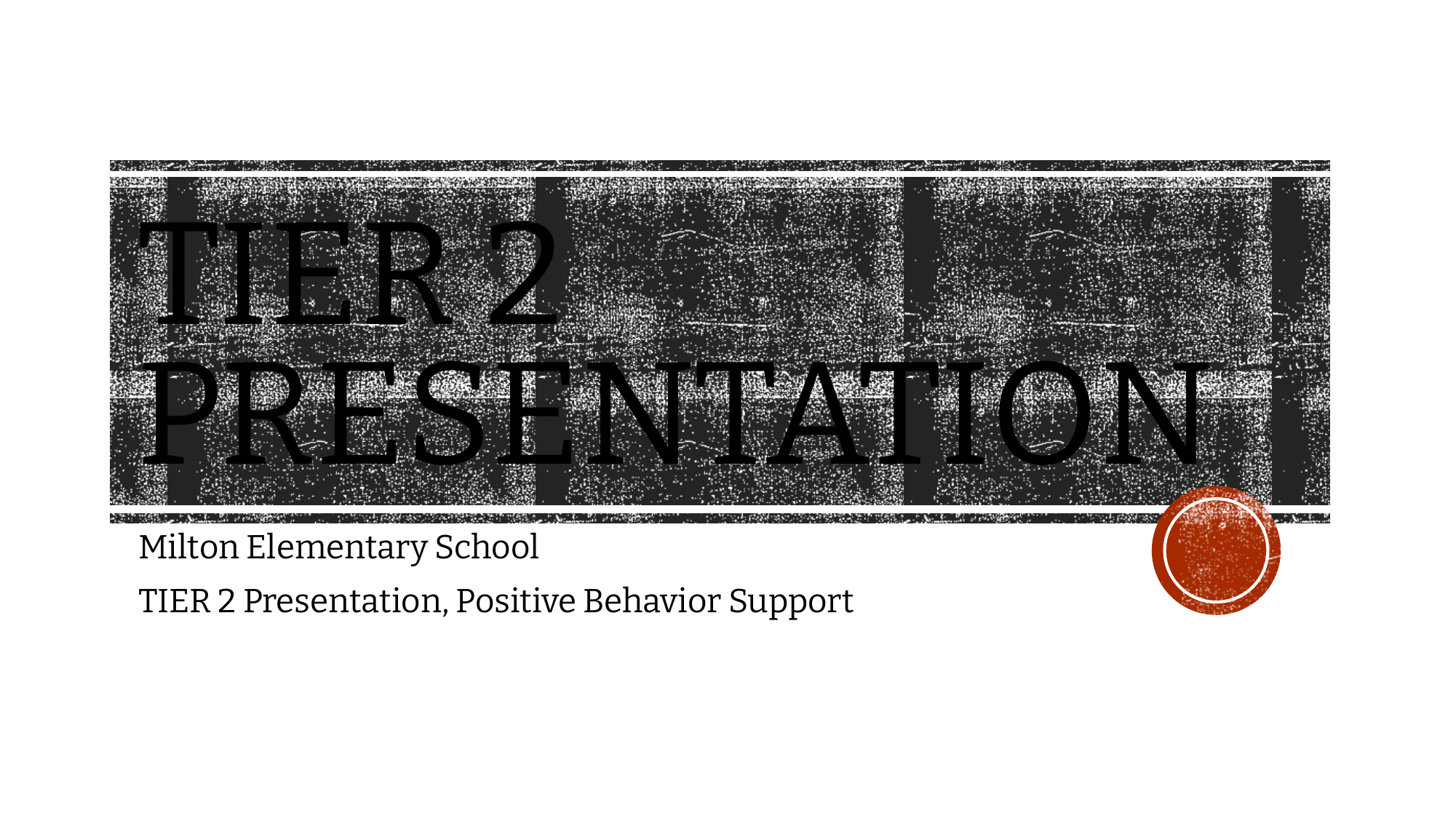

# TIER 2 presentation
Milton Elementary School
TIER 2 Presentation, Positive Behavior Support